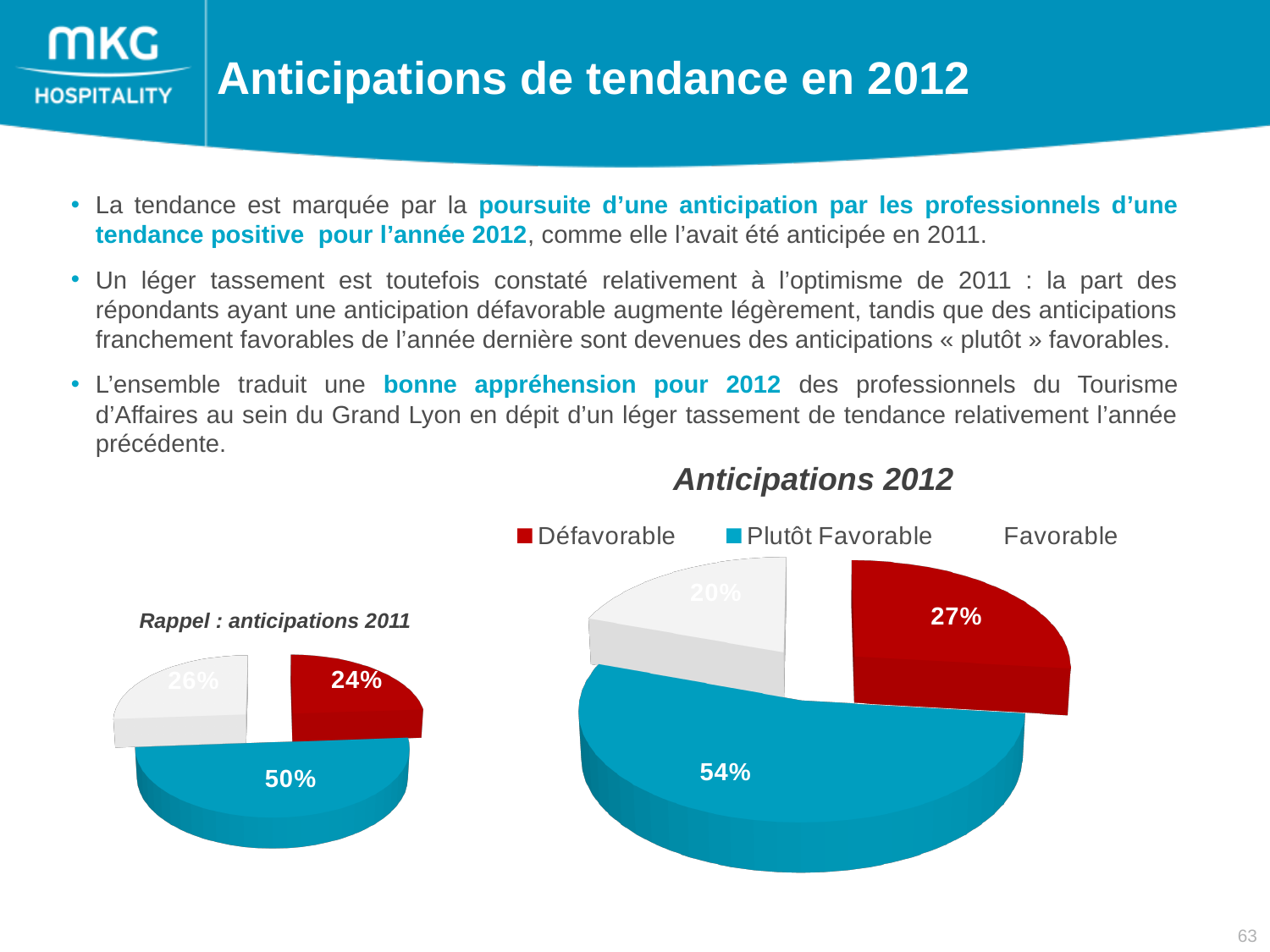

Anticipations de tendance en 2012
La tendance est marquée par la poursuite d’une anticipation par les professionnels d’une tendance positive  pour l’année 2012, comme elle l’avait été anticipée en 2011.
Un léger tassement est toutefois constaté relativement à l’optimisme de 2011 : la part des répondants ayant une anticipation défavorable augmente légèrement, tandis que des anticipations franchement favorables de l’année dernière sont devenues des anticipations « plutôt » favorables.
L’ensemble traduit une bonne appréhension pour 2012 des professionnels du Tourisme d’Affaires au sein du Grand Lyon en dépit d’un léger tassement de tendance relativement l’année précédente.

Anticipations 2012

[unsupported chart]

Rappel : anticipations 2011

[unsupported chart]